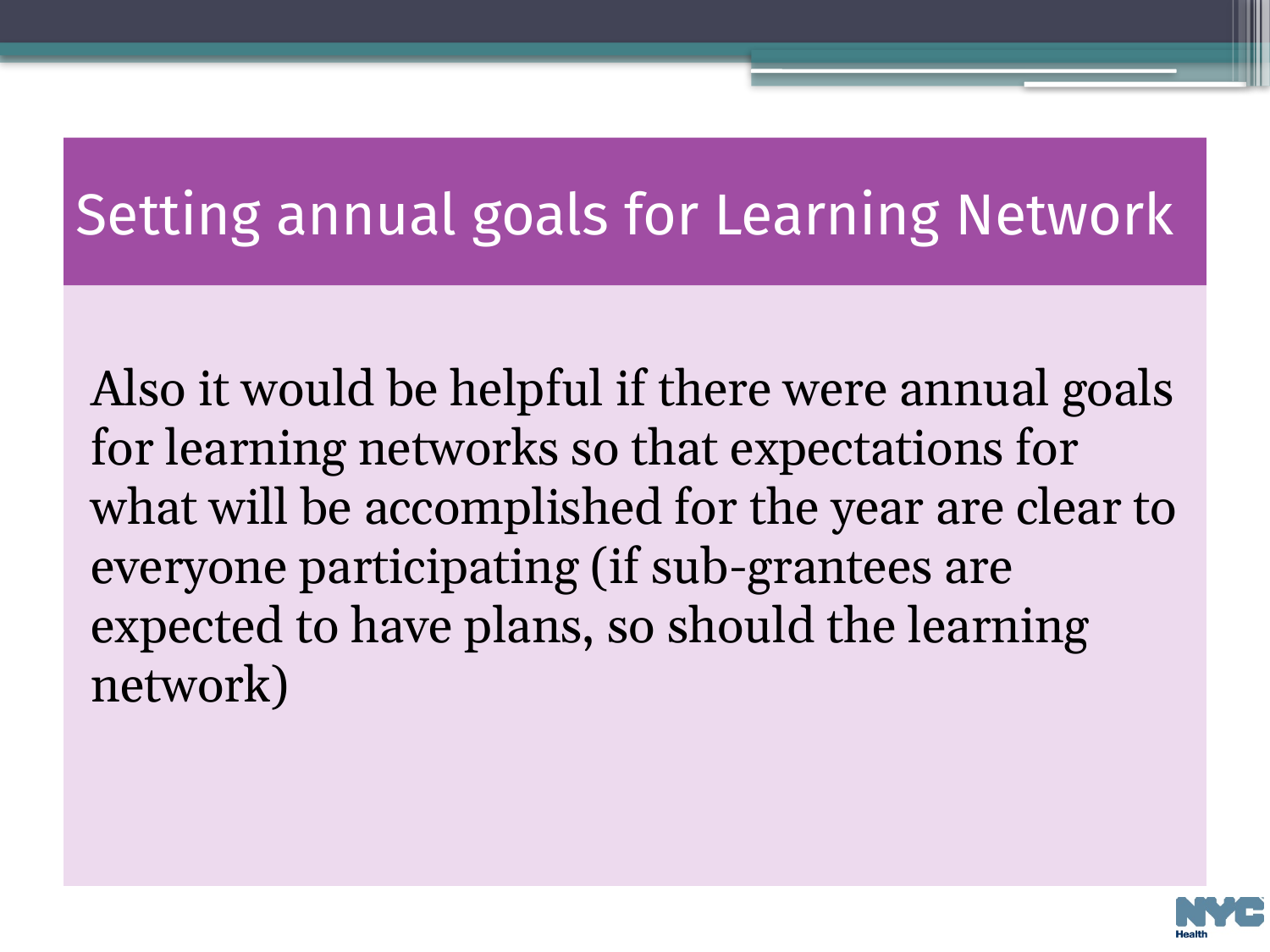

# Setting annual goals for Learning Network

Also it would be helpful if there were annual goals for learning networks so that expectations for what will be accomplished for the year are clear to everyone participating (if sub-grantees are expected to have plans, so should the learning network)